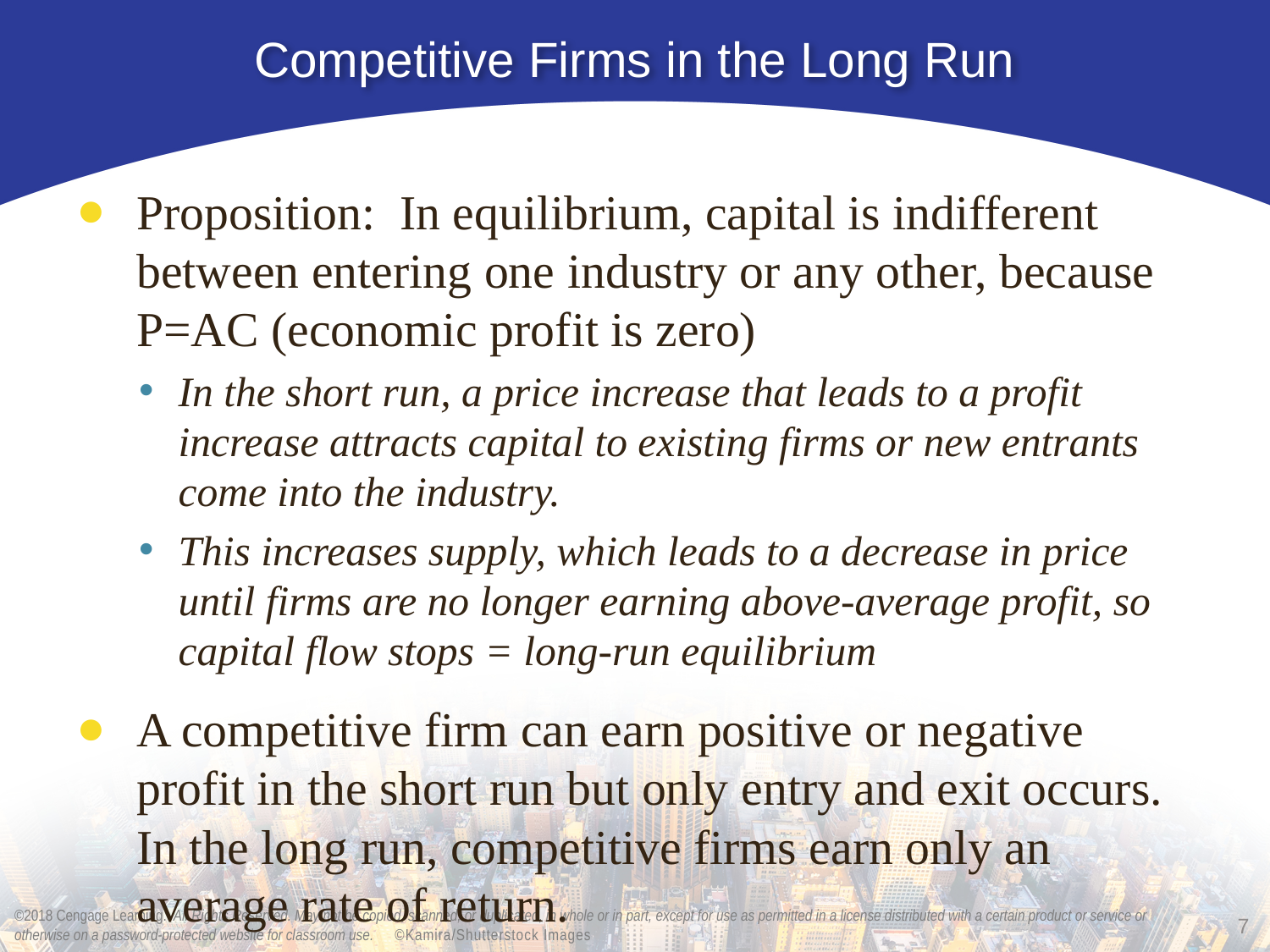

# Competitive Firms in the Long Run
Proposition:  In equilibrium, capital is indifferent between entering one industry or any other, because P=AC (economic profit is zero)
In the short run, a price increase that leads to a profit increase attracts capital to existing firms or new entrants come into the industry.
This increases supply, which leads to a decrease in price until firms are no longer earning above-average profit, so capital flow stops = long-run equilibrium
A competitive firm can earn positive or negative profit in the short run but only entry and exit occurs. In the long run, competitive firms earn only an average rate of return.
7